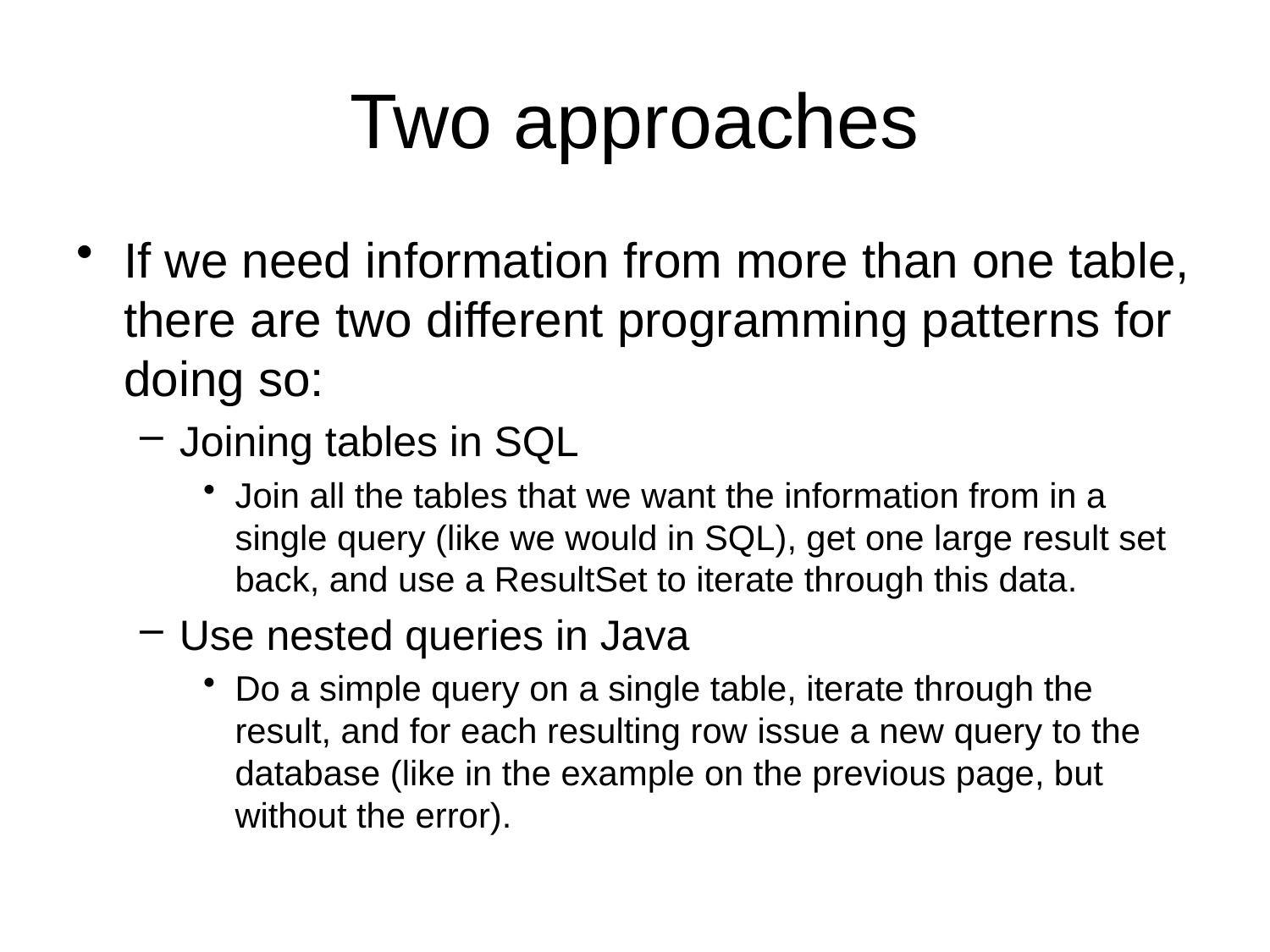

# Two approaches
If we need information from more than one table, there are two different programming patterns for doing so:
Joining tables in SQL
Join all the tables that we want the information from in a single query (like we would in SQL), get one large result set back, and use a ResultSet to iterate through this data.
Use nested queries in Java
Do a simple query on a single table, iterate through the result, and for each resulting row issue a new query to the database (like in the example on the previous page, but without the error).